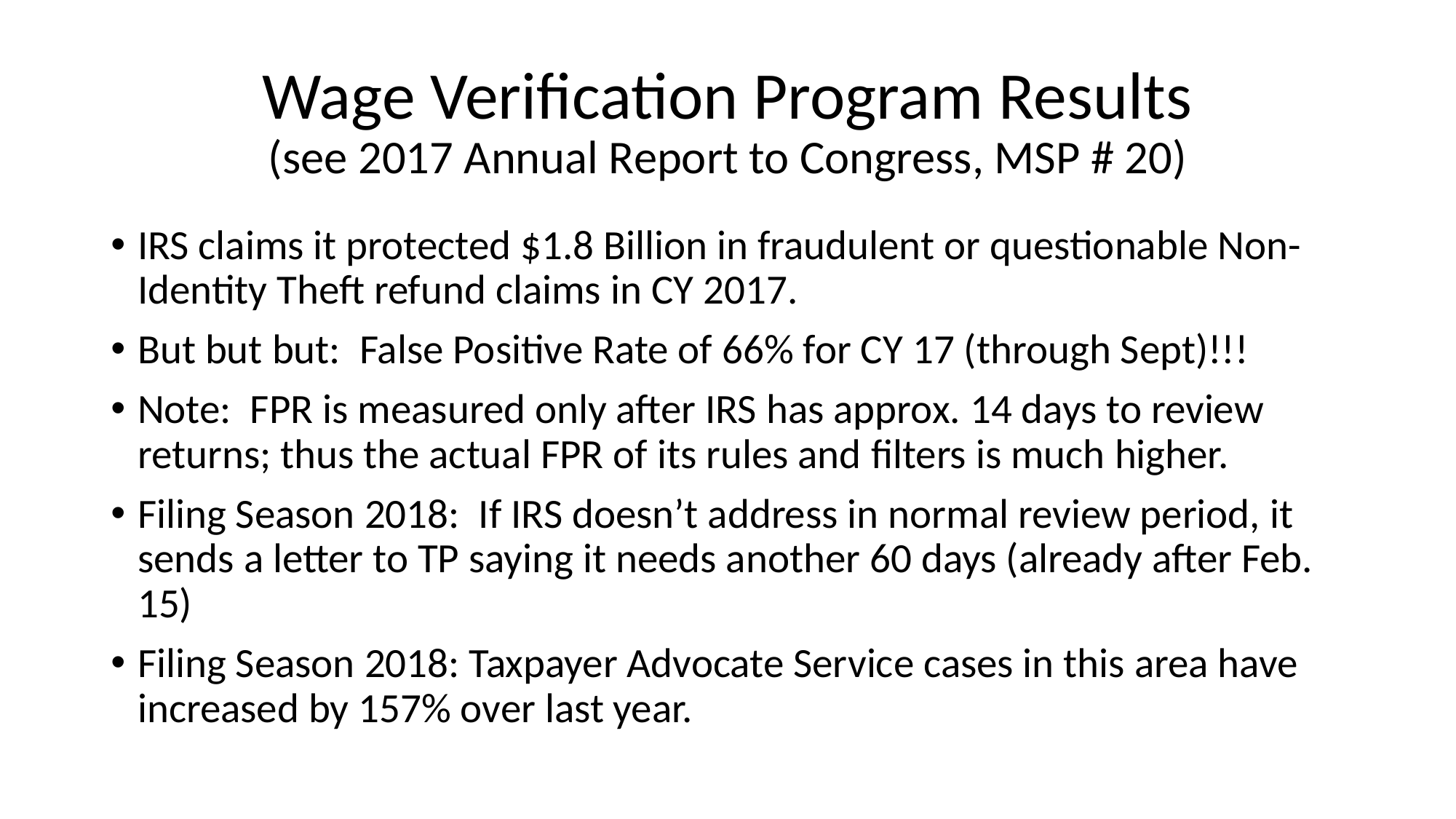

# Wage Verification Program Results (see 2017 Annual Report to Congress, MSP # 20)
IRS claims it protected $1.8 Billion in fraudulent or questionable Non-Identity Theft refund claims in CY 2017.
But but but:  False Positive Rate of 66% for CY 17 (through Sept)!!!
Note:  FPR is measured only after IRS has approx. 14 days to review returns; thus the actual FPR of its rules and filters is much higher.
Filing Season 2018:  If IRS doesn’t address in normal review period, it sends a letter to TP saying it needs another 60 days (already after Feb. 15)
Filing Season 2018: Taxpayer Advocate Service cases in this area have increased by 157% over last year.